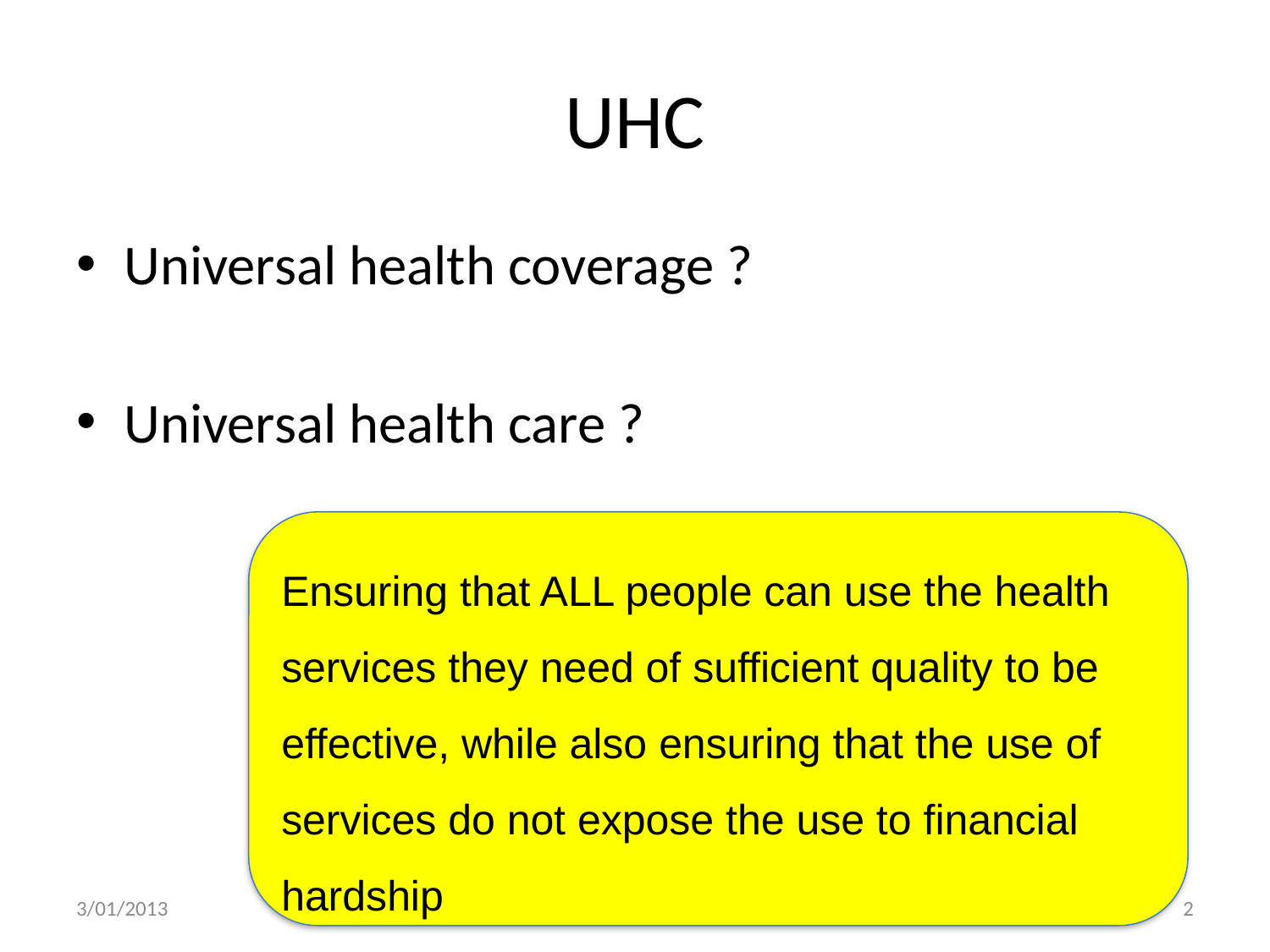

# UHC
Universal health coverage ?

Universal health care ?

Ensuring that ALL people can use the health services they need of sufficient quality to be effective, while also ensuring that the use of services do not expose the use to financial hardship
3/01/2013
Presentation at NHSRC
2